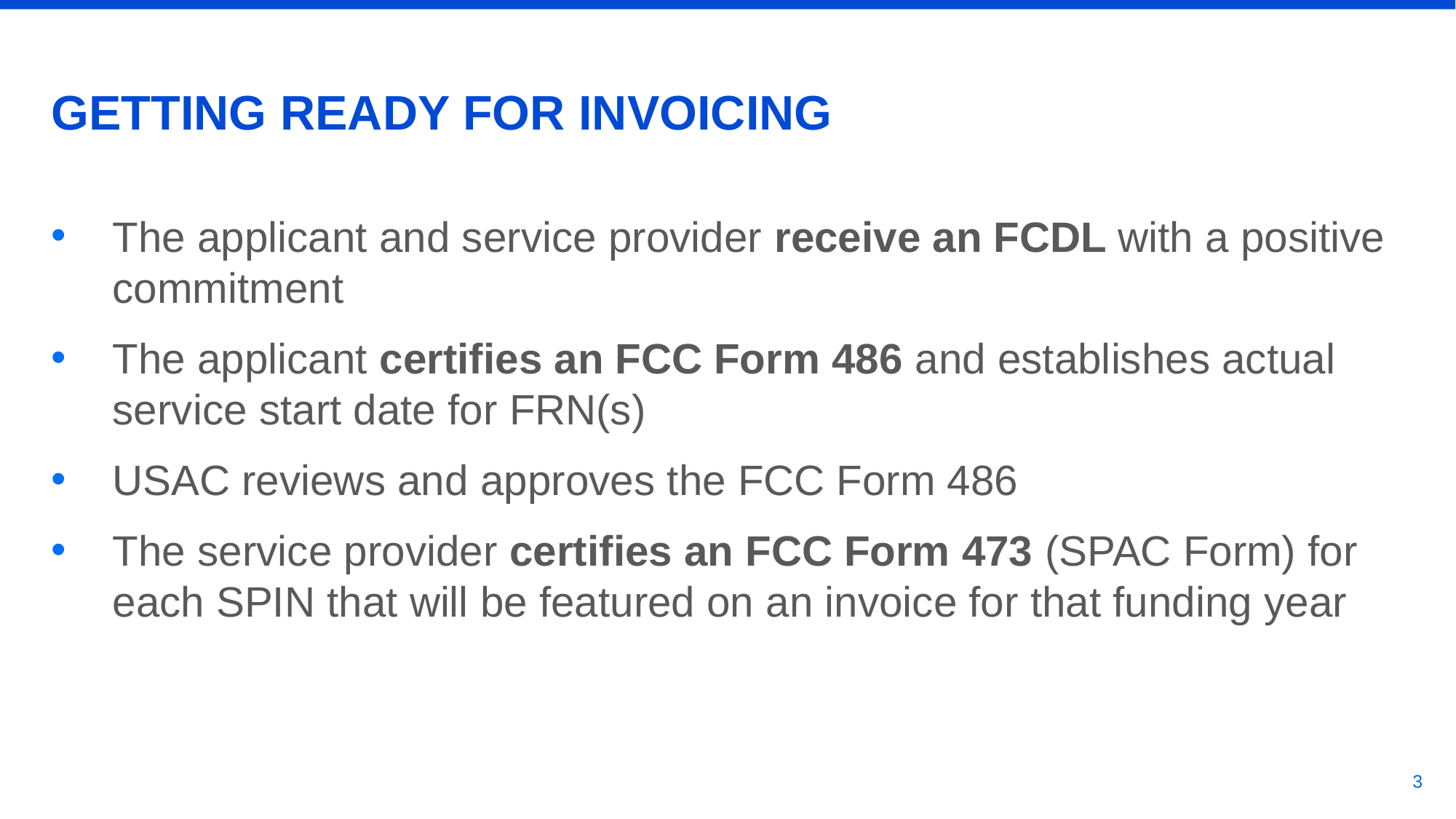

# GETTING READY FOR INVOICING
The applicant and service provider receive an FCDL with a positive commitment
The applicant certifies an FCC Form 486 and establishes actual service start date for FRN(s)
USAC reviews and approves the FCC Form 486
The service provider certifies an FCC Form 473 (SPAC Form) for each SPIN that will be featured on an invoice for that funding year

3